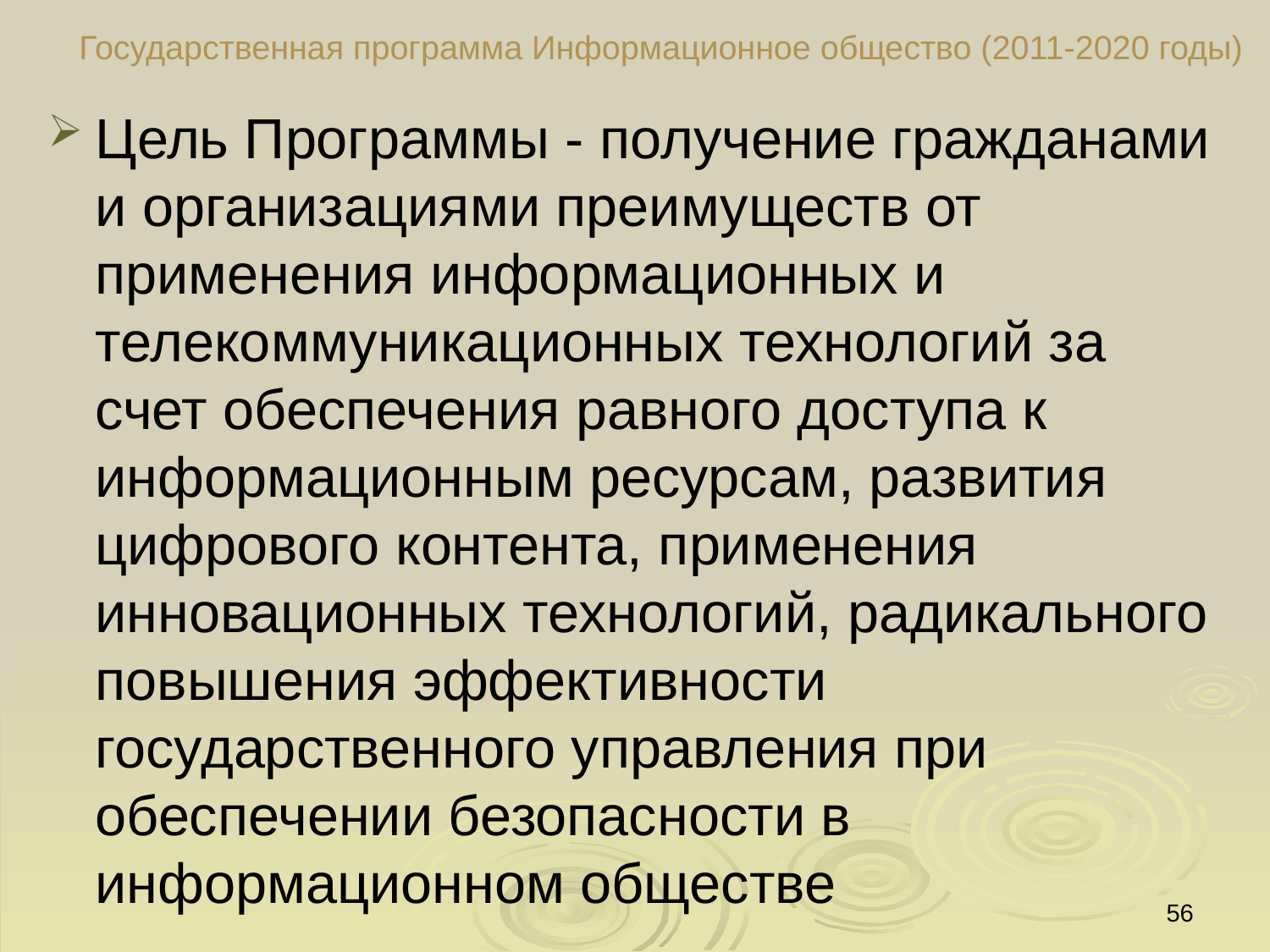

# Государственная программа Информационное общество (2011-2020 годы)
Цель Программы - получение гражданами и организациями преимуществ от применения информационных и телекоммуникационных технологий за счет обеспечения равного доступа к информационным ресурсам, развития цифрового контента, применения инновационных технологий, радикального повышения эффективности государственного управления при обеспечении безопасности в информационном обществе
56